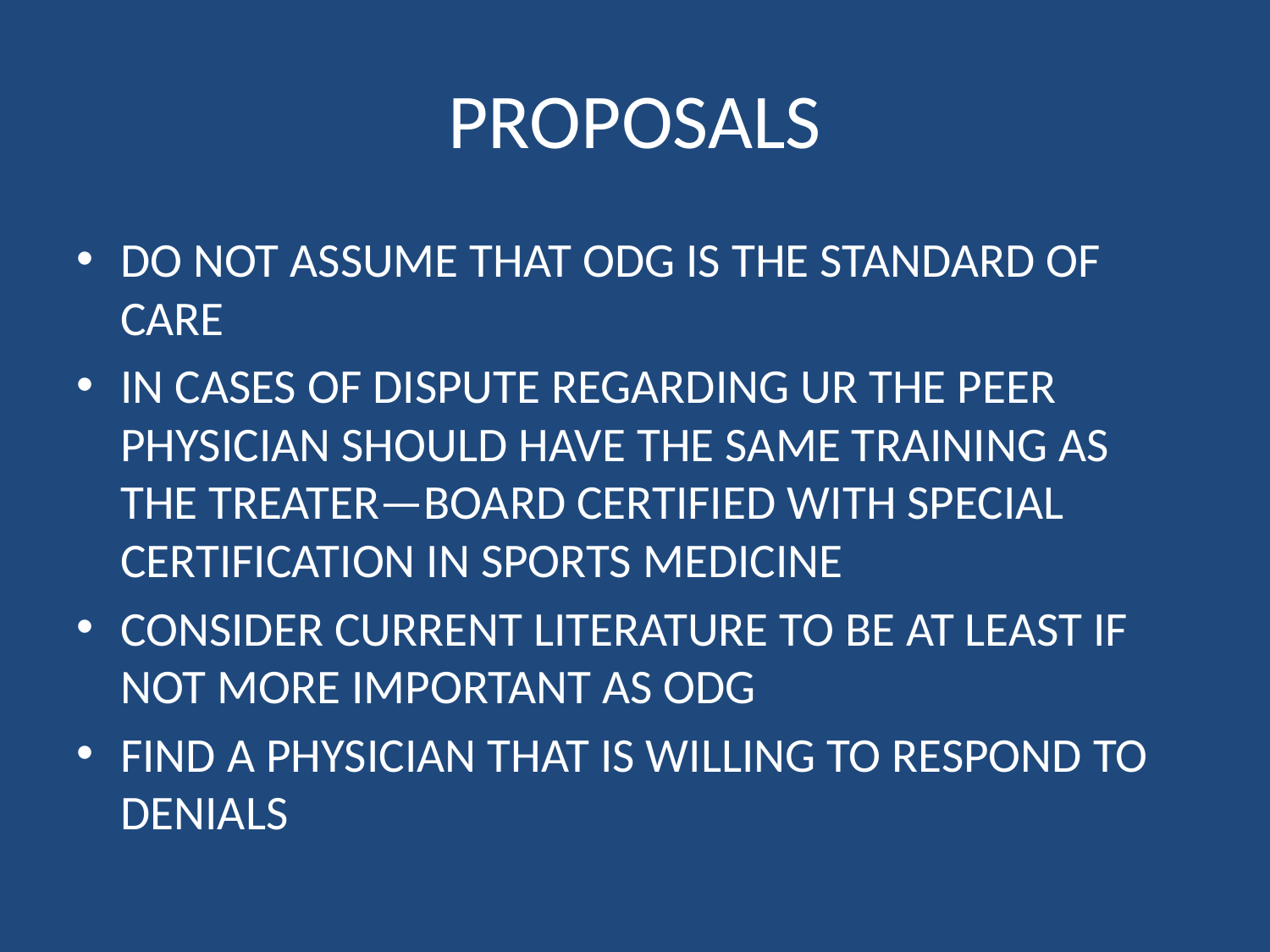

# PROPOSALS
DO NOT ASSUME THAT ODG IS THE STANDARD OF CARE
IN CASES OF DISPUTE REGARDING UR THE PEER PHYSICIAN SHOULD HAVE THE SAME TRAINING AS THE TREATER—BOARD CERTIFIED WITH SPECIAL CERTIFICATION IN SPORTS MEDICINE
CONSIDER CURRENT LITERATURE TO BE AT LEAST IF NOT MORE IMPORTANT AS ODG
FIND A PHYSICIAN THAT IS WILLING TO RESPOND TO DENIALS